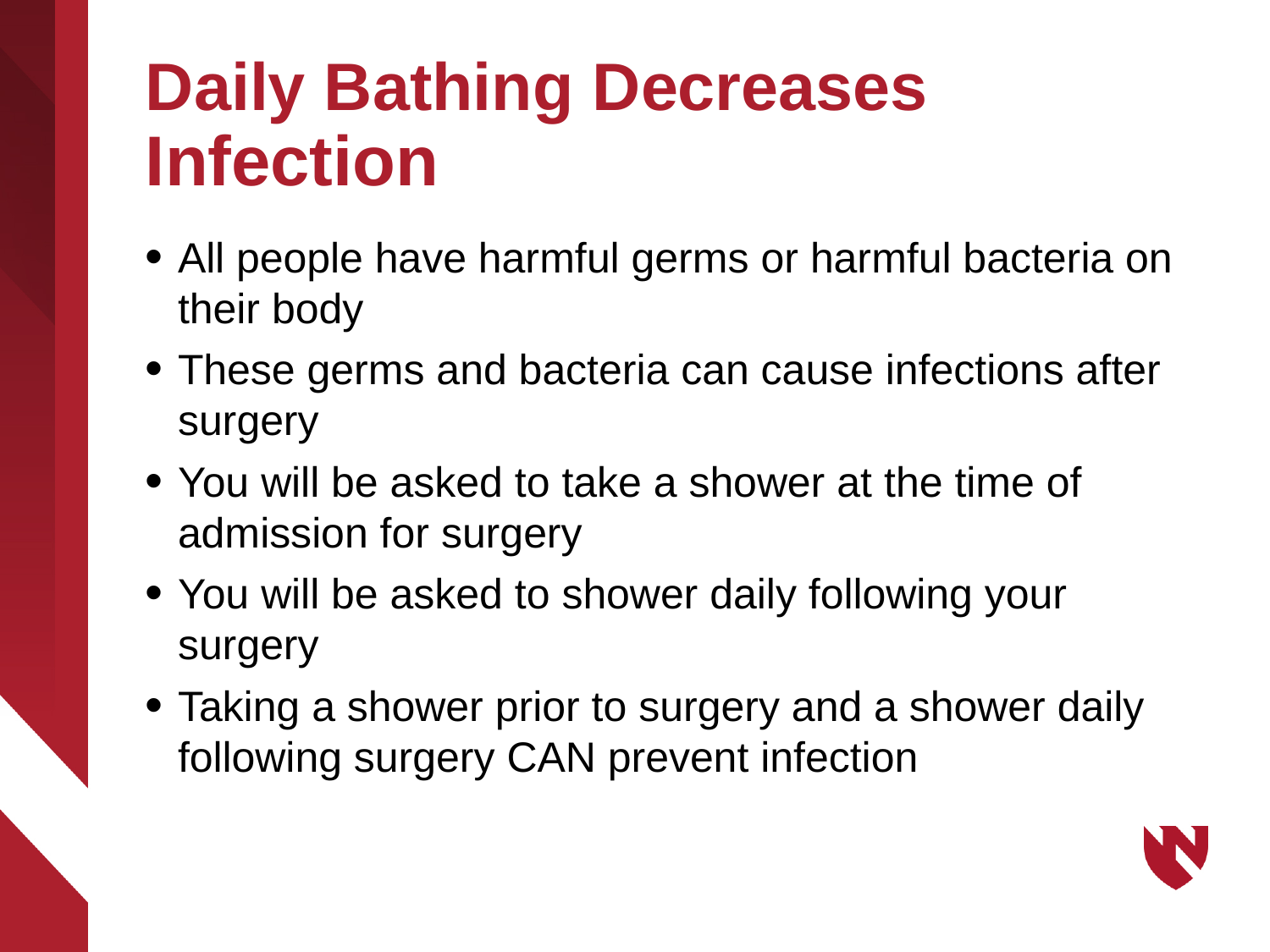

# Daily Bathing Decreases Infection
All people have harmful germs or harmful bacteria on their body
These germs and bacteria can cause infections after surgery
You will be asked to take a shower at the time of admission for surgery
You will be asked to shower daily following your surgery
Taking a shower prior to surgery and a shower daily following surgery CAN prevent infection